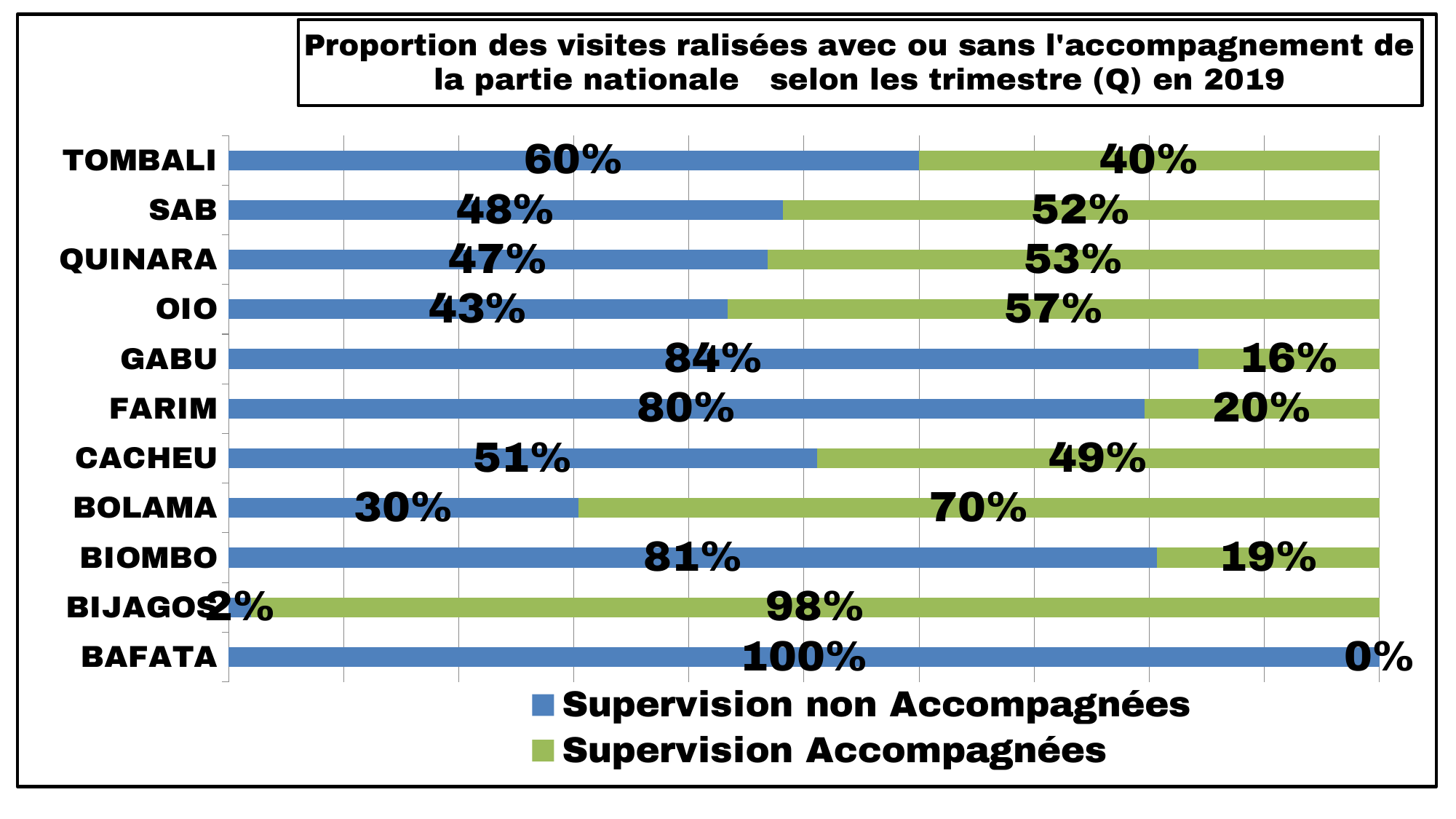

### Chart: Proportion des visites ralisées avec ou sans l'accompagnement de la partie nationale   selon les trimestre (Q) en 2019

| Category | Supervision non Accompagnées | Supervision Accompagnées |
|---|---|---|
| BAFATA | 1.0 | 0.0 |
| BIJAGOS | 0.0196078431372549 | 0.9803921568627451 |
| BIOMBO | 0.8070175438596491 | 0.19298245614035087 |
| BOLAMA | 0.30434782608695654 | 0.6956521739130435 |
| CACHEU | 0.5113636363636364 | 0.48863636363636365 |
| FARIM | 0.7959183673469388 | 0.20408163265306123 |
| GABU | 0.8428571428571429 | 0.15714285714285714 |
| OIO | 0.43373493975903615 | 0.5662650602409639 |
| QUINARA | 0.46875 | 0.53125 |
| SAB | 0.48148148148148145 | 0.5185185185185185 |
| TOMBALI | 0.6 | 0.4 |